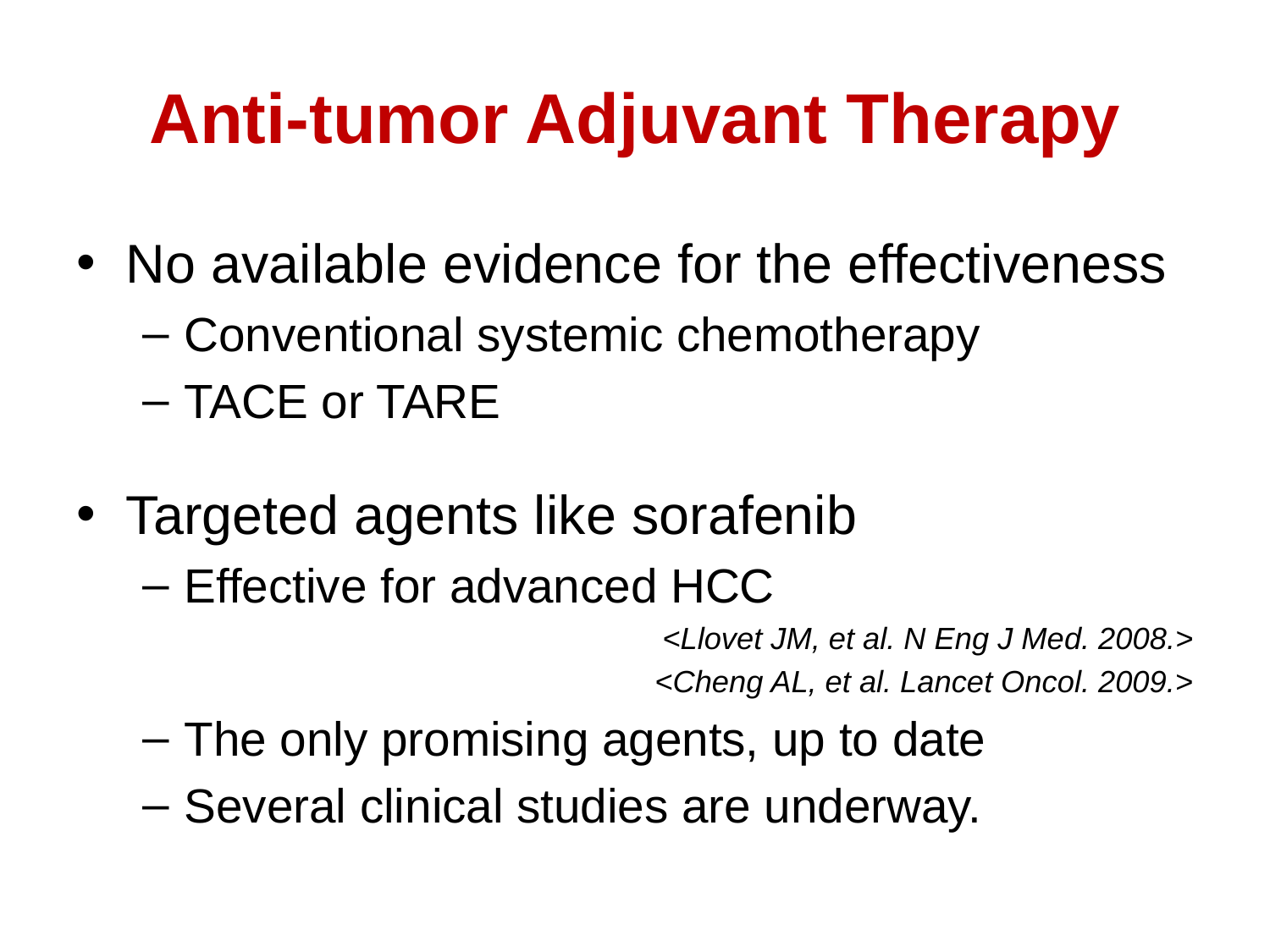

# Anti-tumor Adjuvant Therapy
No available evidence for the effectiveness
Conventional systemic chemotherapy
TACE or TARE

Targeted agents like sorafenib
Effective for advanced HCC
<Llovet JM, et al. N Eng J Med. 2008.>
<Cheng AL, et al. Lancet Oncol. 2009.>
The only promising agents, up to date
Several clinical studies are underway.